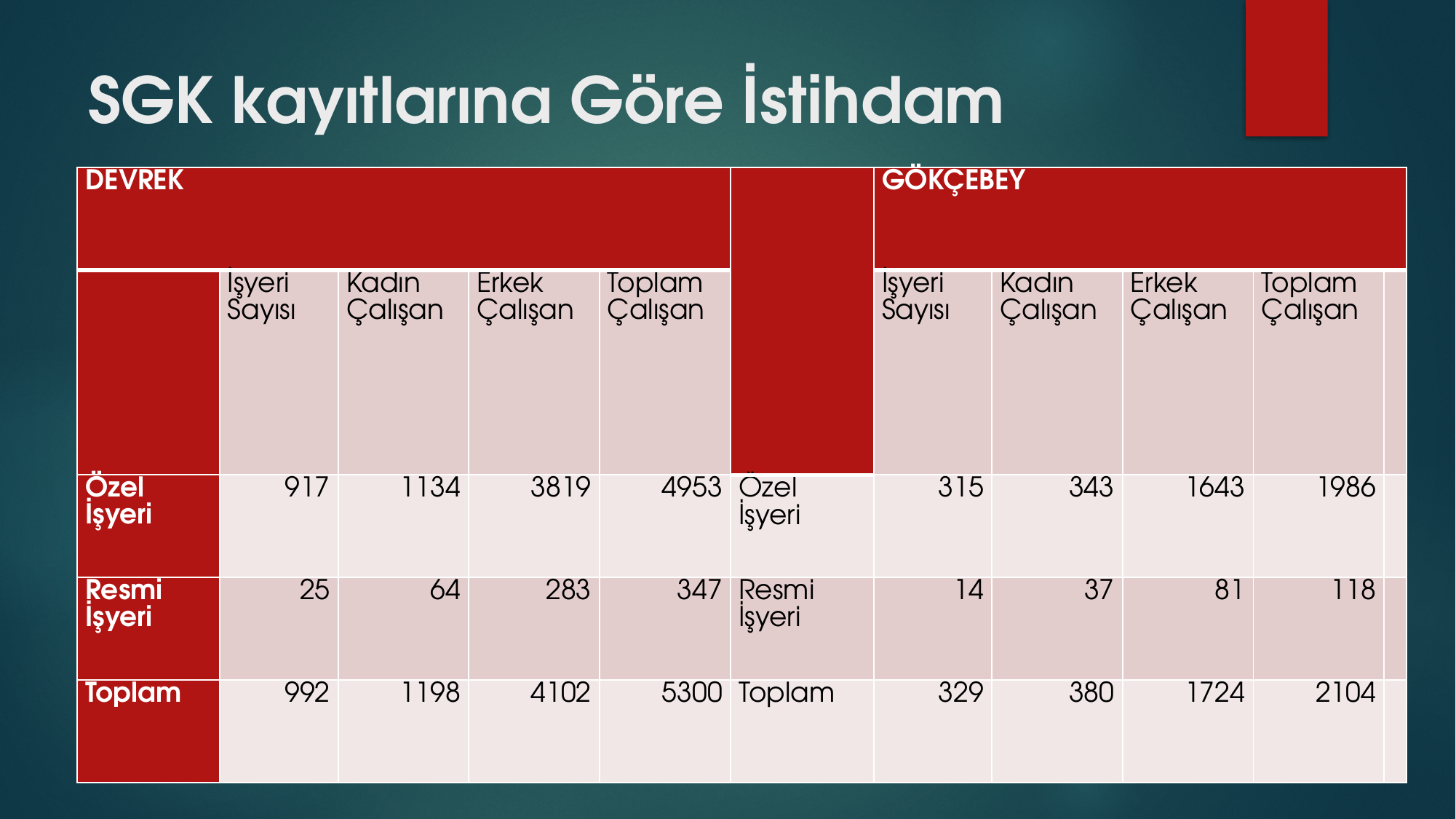

# SGK kayıtlarına Göre İstihdam
| DEVREK |  |  |  |  |  | GÖKÇEBEY |  |  |  |  |
| --- | --- | --- | --- | --- | --- | --- | --- | --- | --- | --- |
|  | İşyeri Sayısı | Kadın Çalışan | Erkek Çalışan | Toplam Çalışan |  | İşyeri Sayısı | Kadın Çalışan | Erkek Çalışan | Toplam Çalışan |  |
| Özel İşyeri | 917 | 1134 | 3819 | 4953 | Özel İşyeri | 315 | 343 | 1643 | 1986 |  |
| Resmi İşyeri | 25 | 64 | 283 | 347 | Resmi İşyeri | 14 | 37 | 81 | 118 |  |
| Toplam | 992 | 1198 | 4102 | 5300 | Toplam | 329 | 380 | 1724 | 2104 |  |